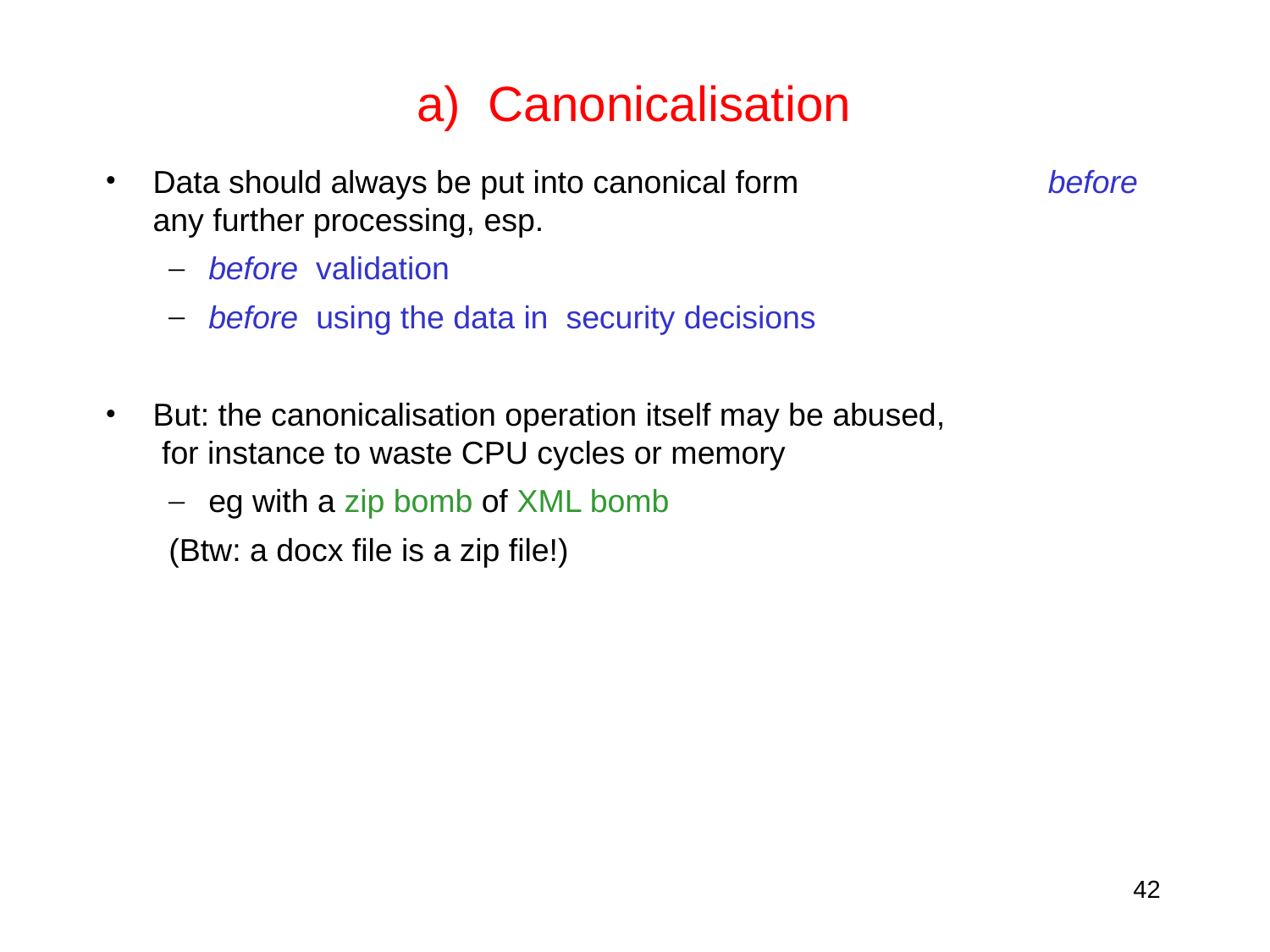

# a)  Canonicalisation
Data should always be put into canonical form                            before  any further processing, esp.
before  validation
before  using the data in  security decisions

But: the canonicalisation operation itself may be abused,                         for instance to waste CPU cycles or memory
eg with a zip bomb of XML bomb
(Btw: a docx file is a zip file!)

42